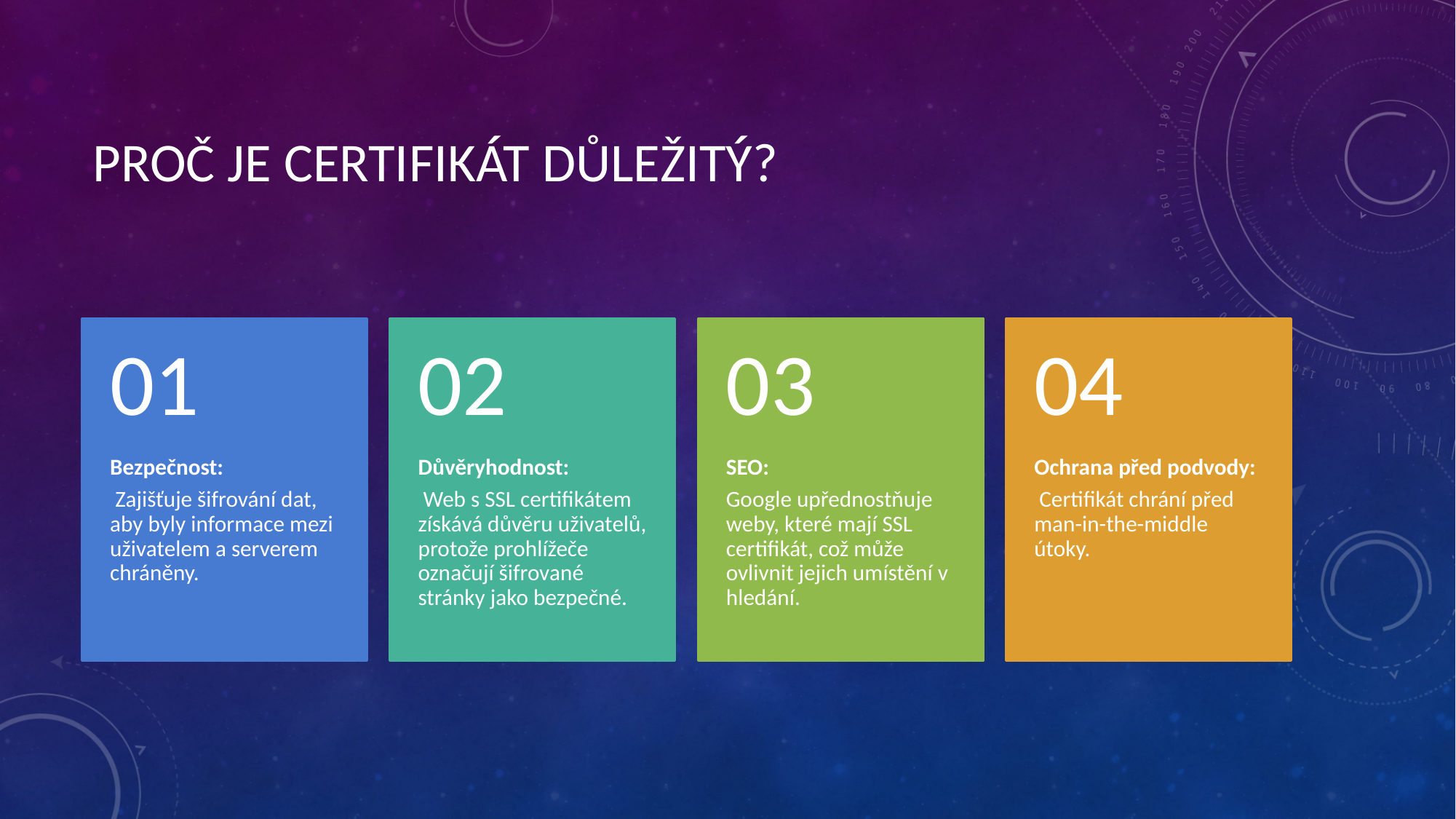

# Proč je certifikát důležitý?
Bezpečnost:
 Zajišťuje šifrování dat, aby byly informace mezi uživatelem a serverem chráněny.
01
Důvěryhodnost:
 Web s SSL certifikátem získává důvěru uživatelů, protože prohlížeče označují šifrované stránky jako bezpečné.
02
SEO:
Google upřednostňuje weby, které mají SSL certifikát, což může ovlivnit jejich umístění v hledání.
03
Ochrana před podvody:
 Certifikát chrání před man-in-the-middle útoky.
04